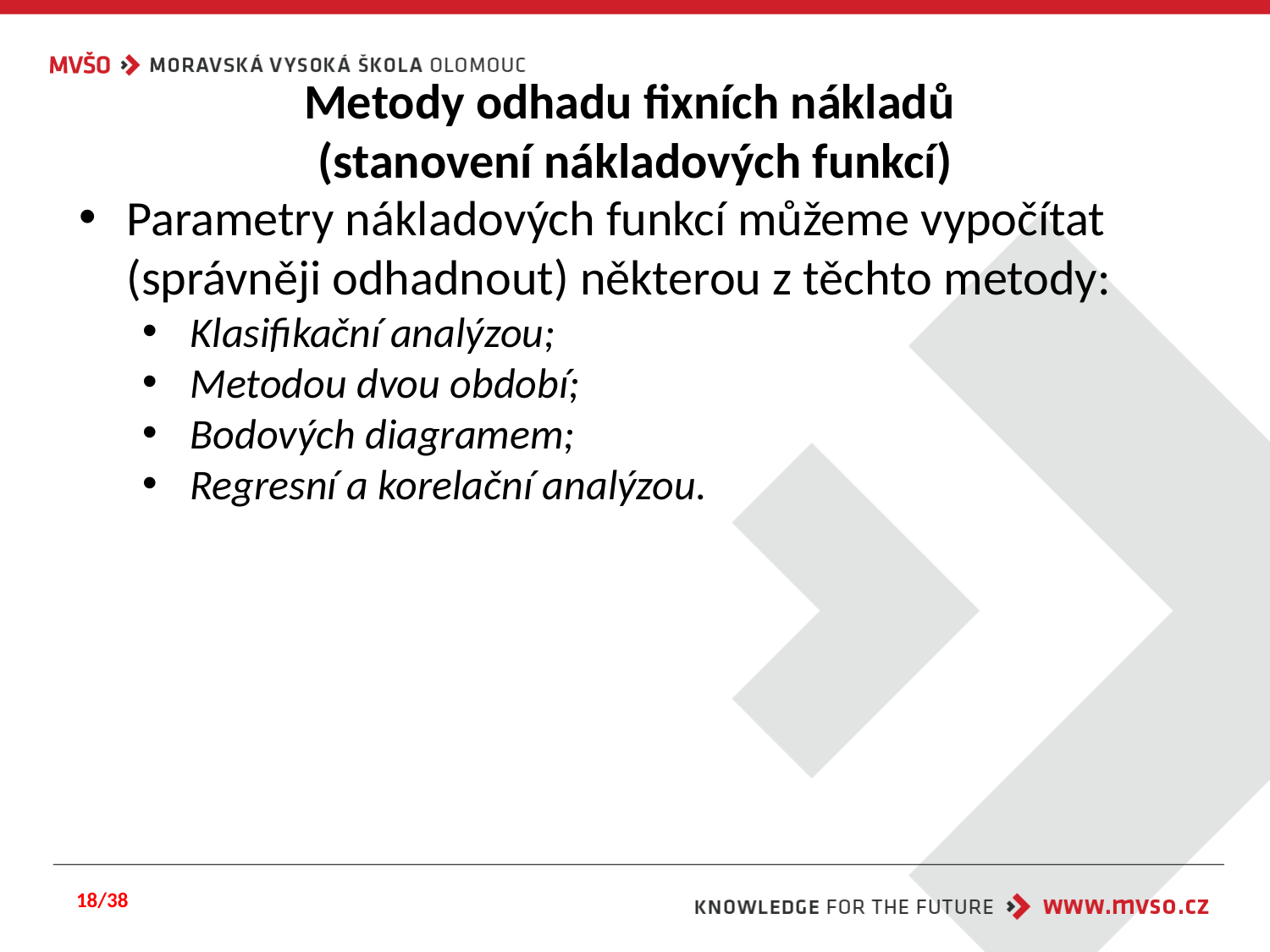

# Metody odhadu fixních nákladů (stanovení nákladových funkcí)
Parametry nákladových funkcí můžeme vypočítat (správněji odhadnout) některou z těchto metody:
Klasifikační analýzou;
Metodou dvou období;
Bodových diagramem;
Regresní a korelační analýzou.
18/38